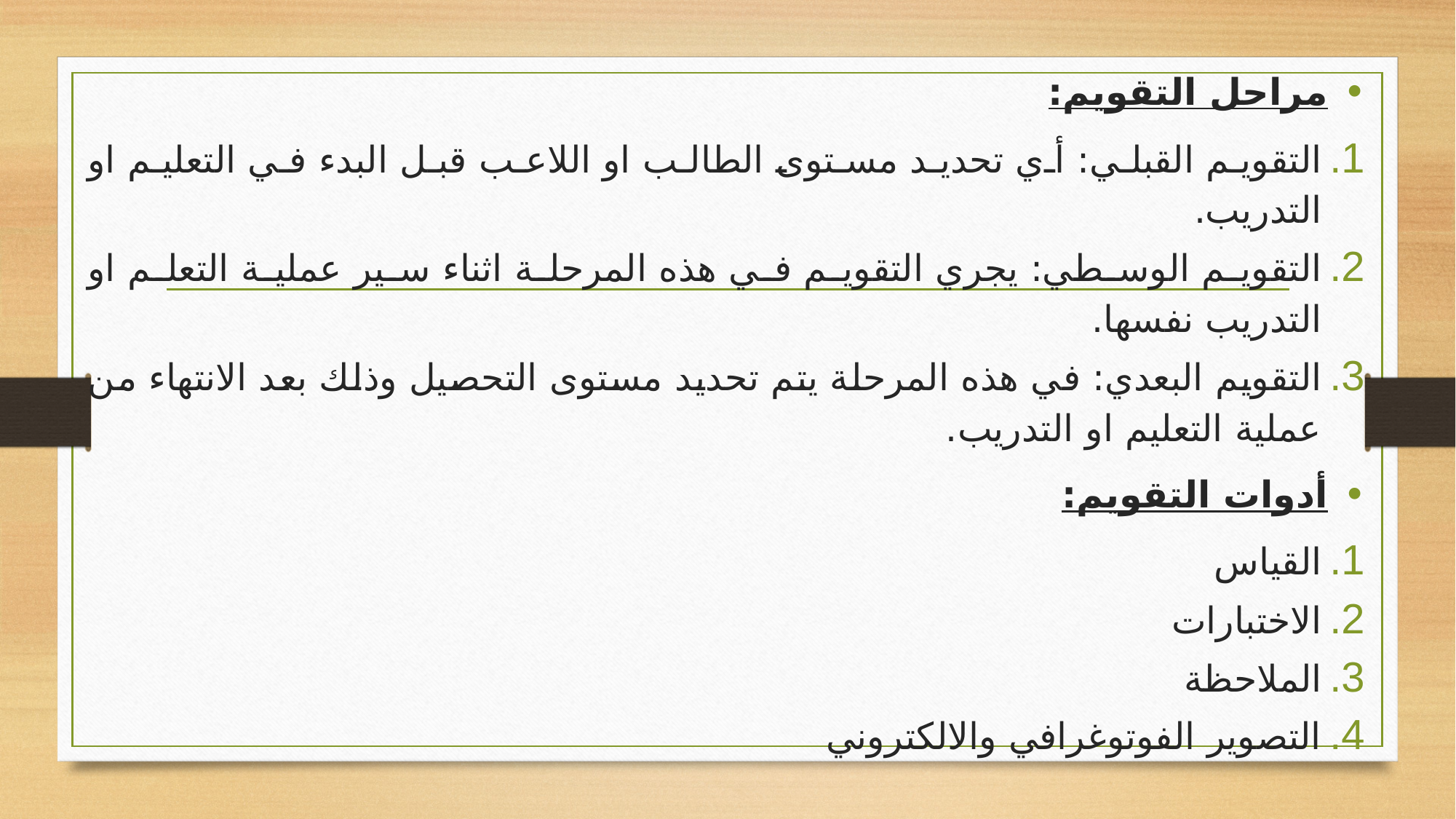

مراحل التقويم:
التقويم القبلي: أي تحديد مستوى الطالب او اللاعب قبل البدء في التعليم او التدريب.
التقويم الوسطي: يجري التقويم في هذه المرحلة اثناء سير عملية التعلم او التدريب نفسها.
التقويم البعدي: في هذه المرحلة يتم تحديد مستوى التحصيل وذلك بعد الانتهاء من عملية التعليم او التدريب.
أدوات التقويم:
القياس
الاختبارات
الملاحظة
التصوير الفوتوغرافي والالكتروني